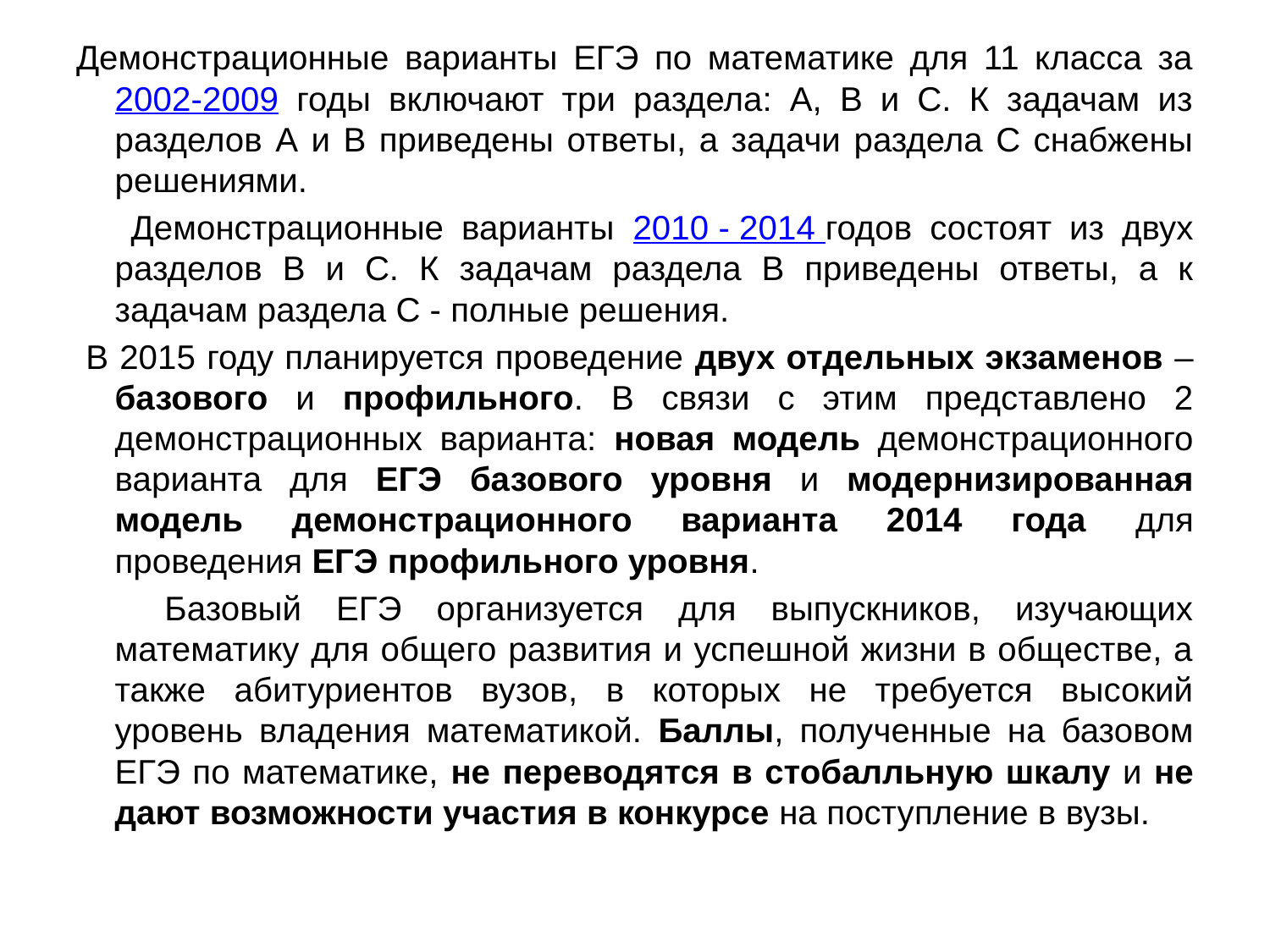

Демонстрационные варианты ЕГЭ по математике для 11 класса за 2002-2009 годы включают три раздела: А, В и С. К задачам из разделов А и В приведены ответы, а задачи раздела С снабжены решениями.
    Демонстрационные варианты 2010 - 2014 годов состоят из двух разделов В и С. К задачам раздела В приведены ответы, а к задачам раздела С - полные решения.
 В 2015 году планируется проведение двух отдельных экзаменов – базового и профильного. В связи с этим представлено 2 демонстрационных варианта: новая модель демонстрационного варианта для ЕГЭ базового уровня и модернизированная модель демонстрационного варианта 2014 года для проведения ЕГЭ профильного уровня.
    Базовый ЕГЭ организуется для выпускников, изучающих математику для общего развития и успешной жизни в обществе, а также абитуриентов вузов, в которых не требуется высокий уровень владения математикой. Баллы, полученные на базовом ЕГЭ по математике, не переводятся в стобалльную шкалу и не дают возможности участия в конкурсе на поступление в вузы.